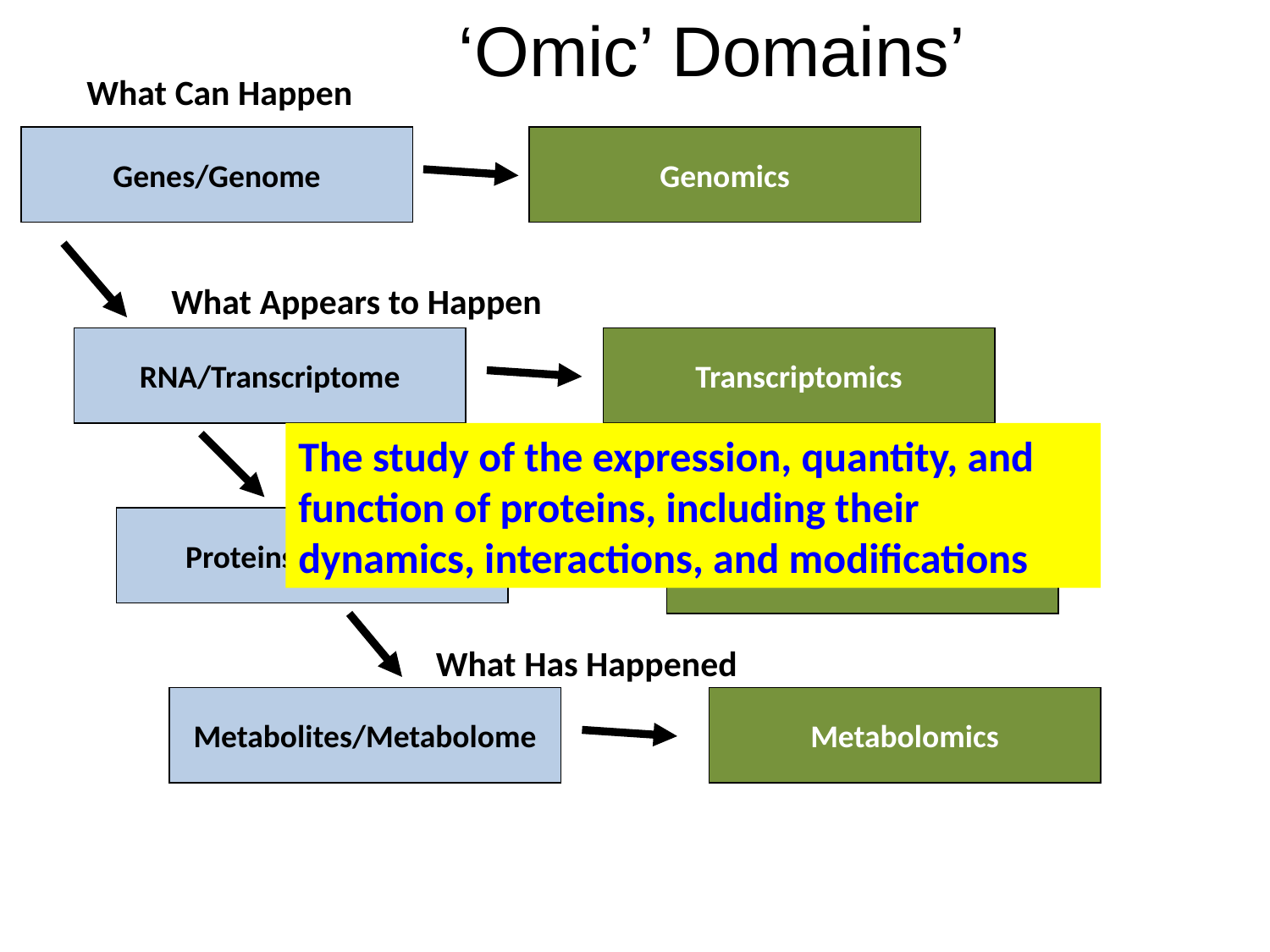

‘Omic’ Domains’
What Can Happen
Genes/Genome
Genomics

What Appears to Happen
RNA/Transcriptome
Transcriptomics

The study of the expression, quantity, and function of proteins, including their dynamics, interactions, and modifications

What Makes it  Happen
Proteins/Proteome
Proteomics

What Has Happened
Metabolites/Metabolome
Metabolomics